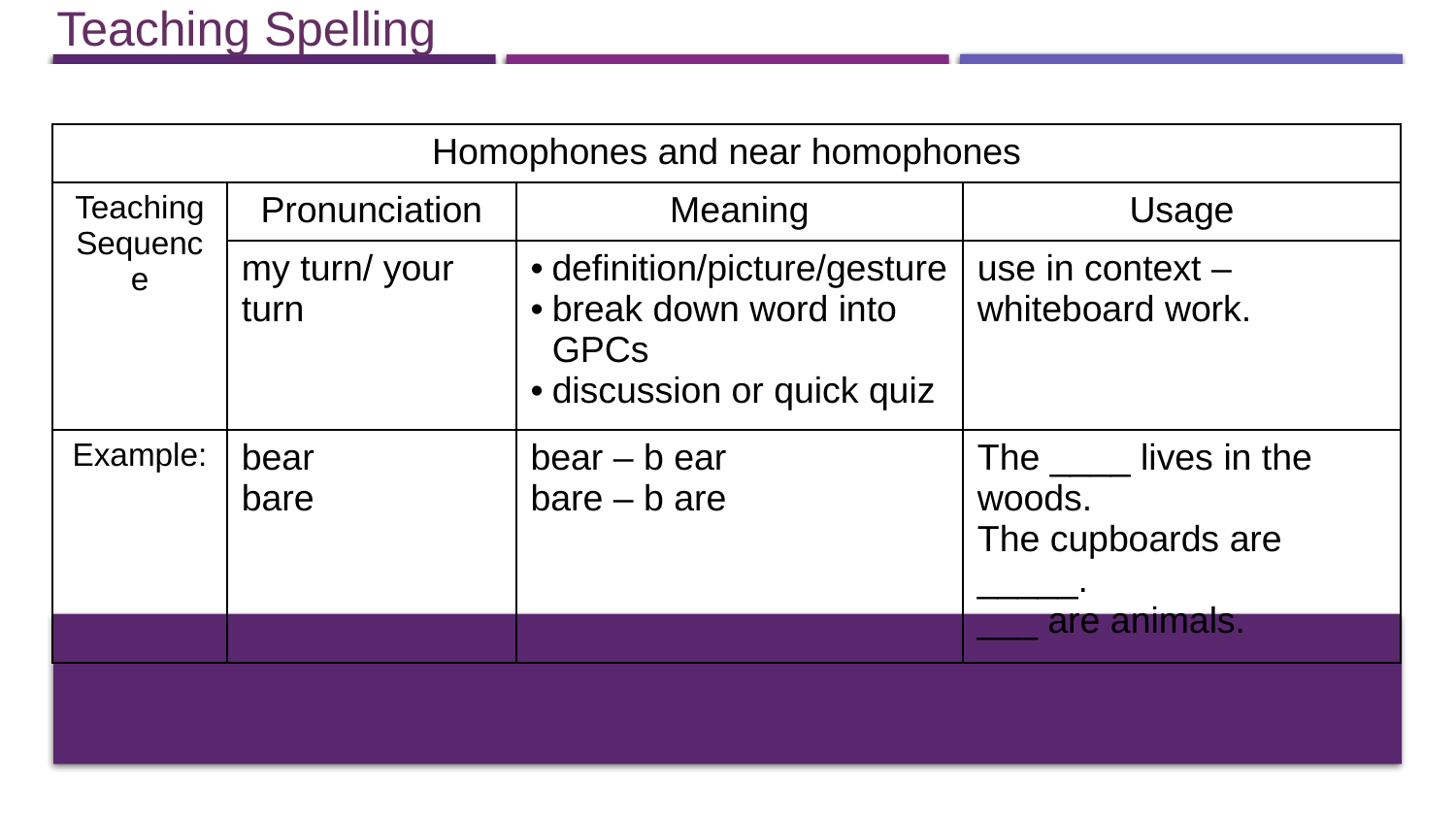

Teaching Spelling

| Homophones and near homophones |  |  |  |
| --- | --- | --- | --- |
| Teaching Sequence | Pronunciation | Meaning | Usage |
|  | my turn/ your turn | definition/picture/gesture break down word into GPCs discussion or quick quiz | use in context – whiteboard work. |
| Example: | bear bare | bear – b ear bare – b are | The \_\_\_\_ lives in the woods. The cupboards are \_\_\_\_\_. \_\_\_ are animals. |